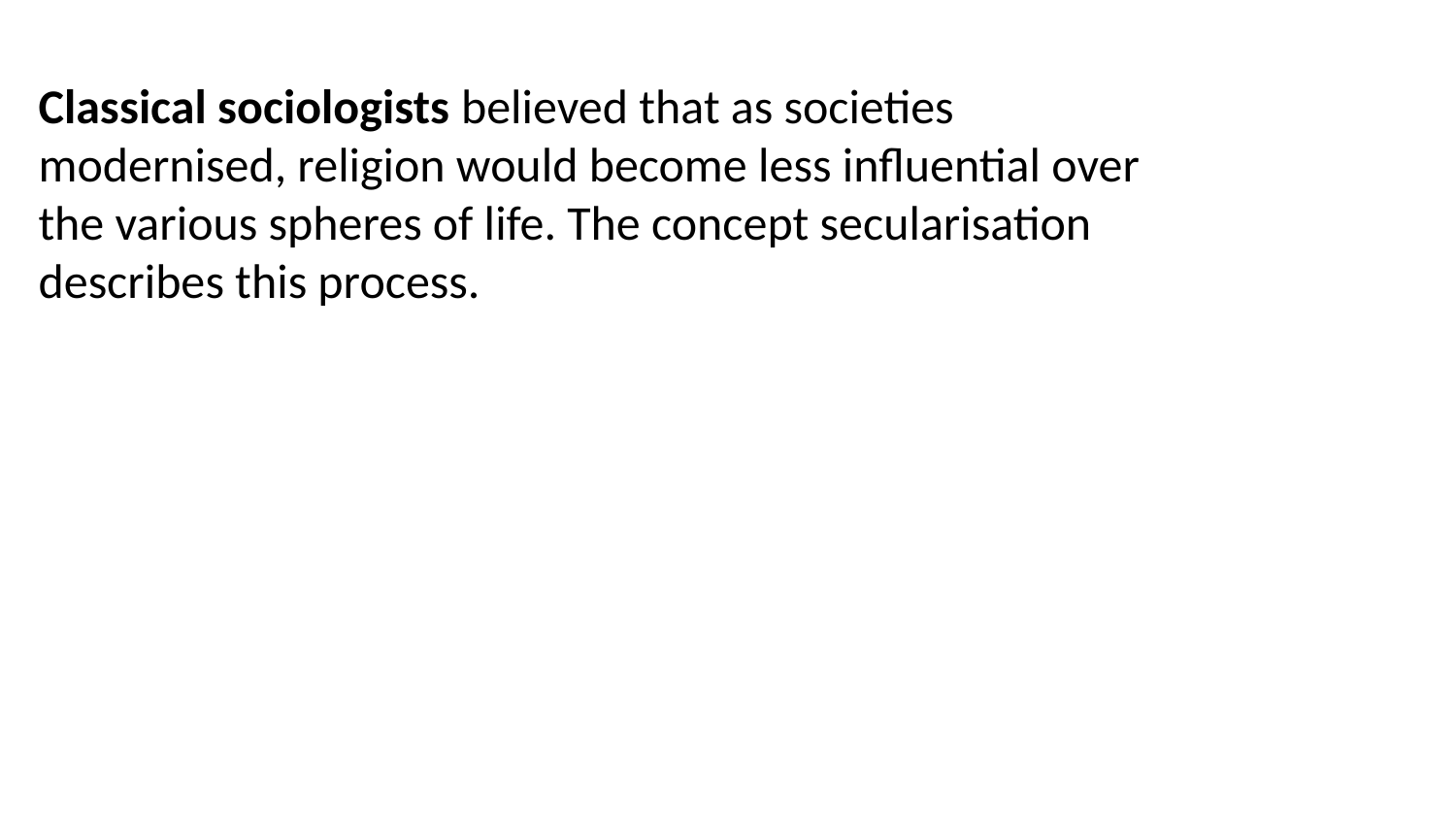

Classical sociologists believed that as societies modernised, religion would become less influential over the various spheres of life. The concept secularisation describes this process.